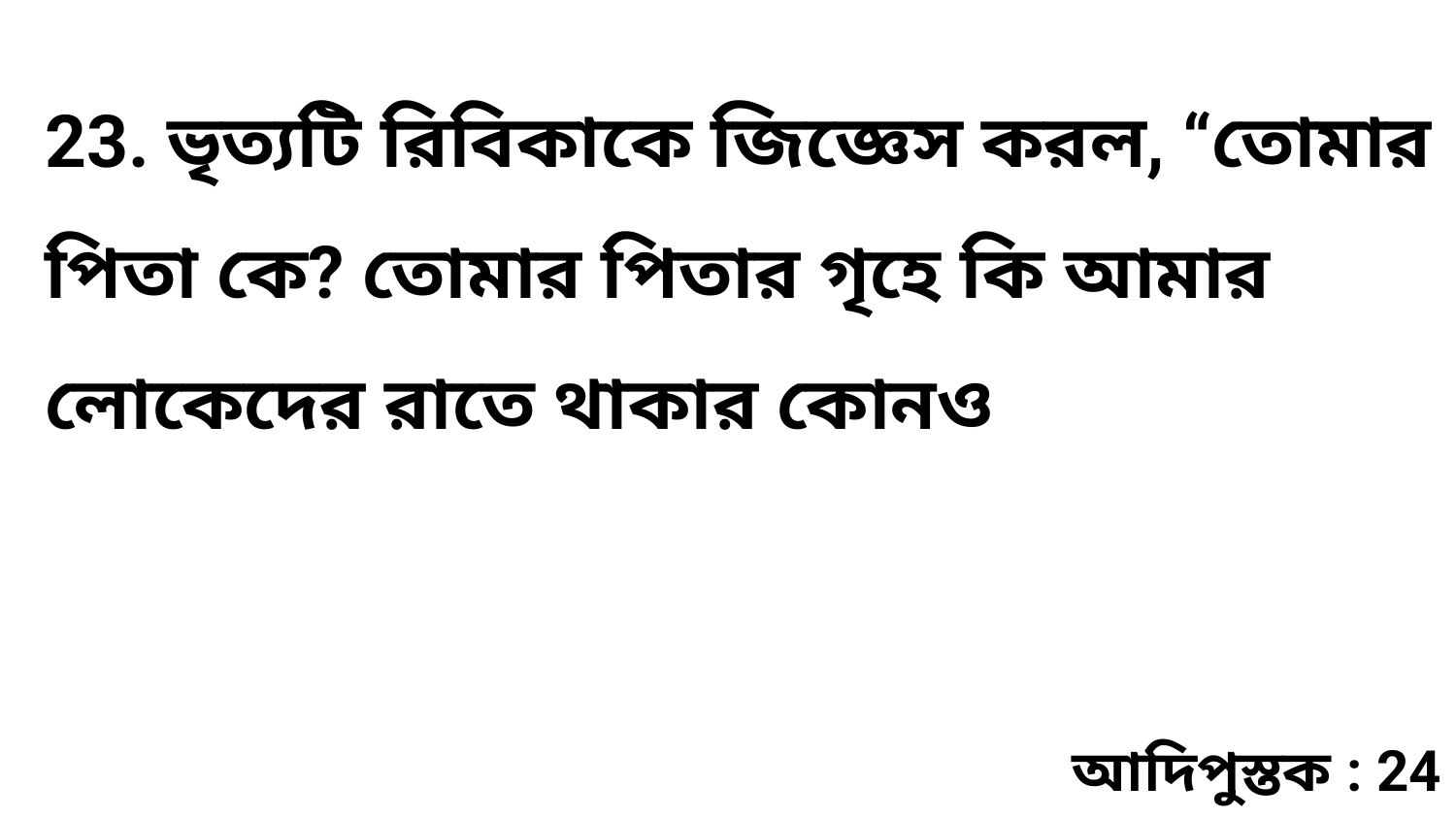

23. ভৃত্যটি রিবিকাকে জিজ্ঞেস করল, “তোমার পিতা কে? তোমার পিতার গৃহে কি আমার লোকেদের রাতে থাকার কোনও
আদিপুস্তক : 24